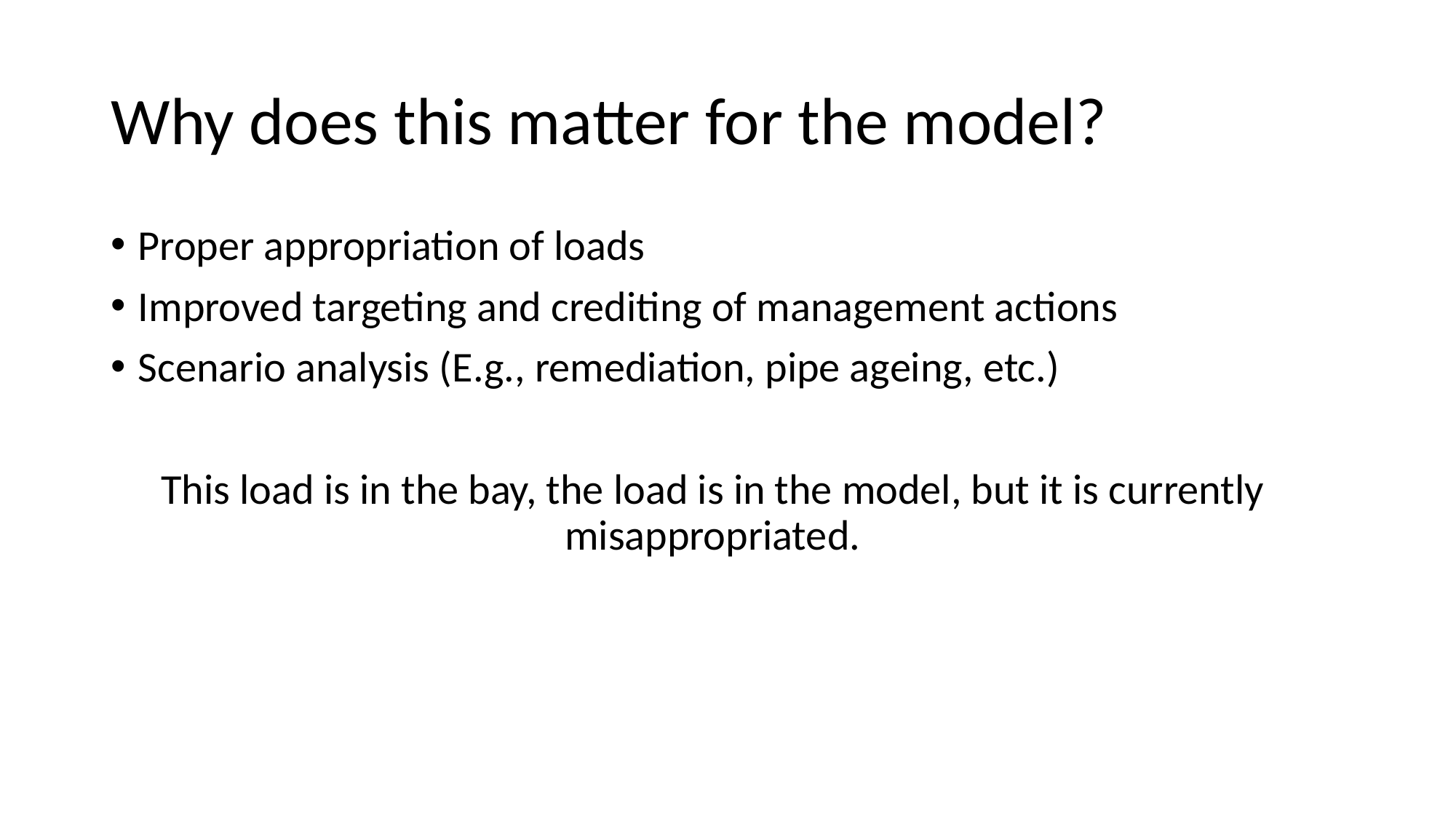

# Why does this matter for the model?
Proper appropriation of loads
Improved targeting and crediting of management actions
Scenario analysis (E.g., remediation, pipe ageing, etc.)

This load is in the bay, the load is in the model, but it is currently misappropriated.